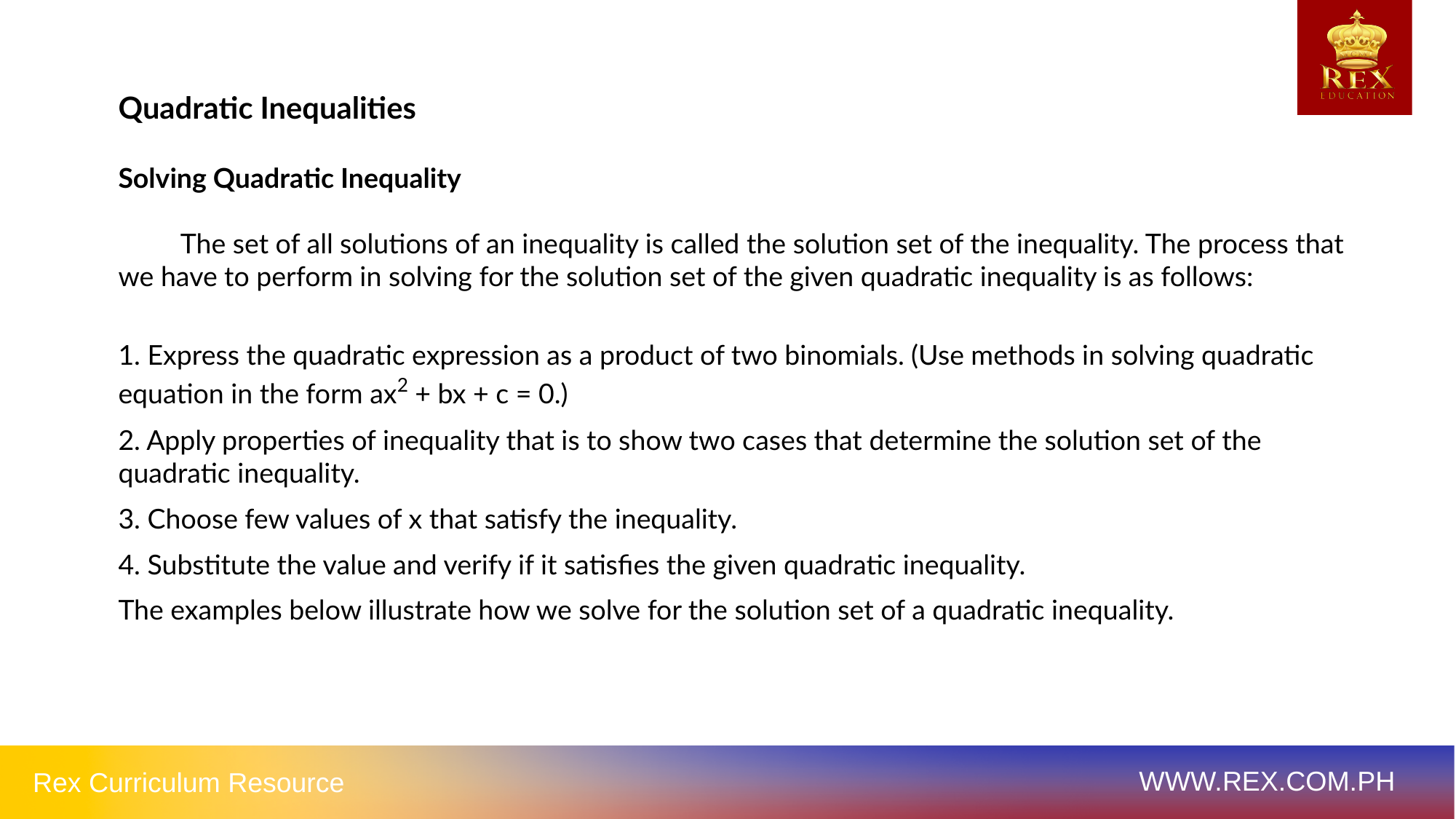

# Quadratic Inequalities

Solving Quadratic Inequality

         The set of all solutions of an inequality is called the solution set of the inequality. The process that we have to perform in solving for the solution set of the given quadratic inequality is as follows:

1. Express the quadratic expression as a product of two binomials. (Use methods in solving quadratic equation in the form ax2 + bx + c = 0.)
2. Apply properties of inequality that is to show two cases that determine the solution set of the quadratic inequality.
3. Choose few values of x that satisfy the inequality.
4. Substitute the value and verify if it satisfies the given quadratic inequality.
The examples below illustrate how we solve for the solution set of a quadratic inequality.